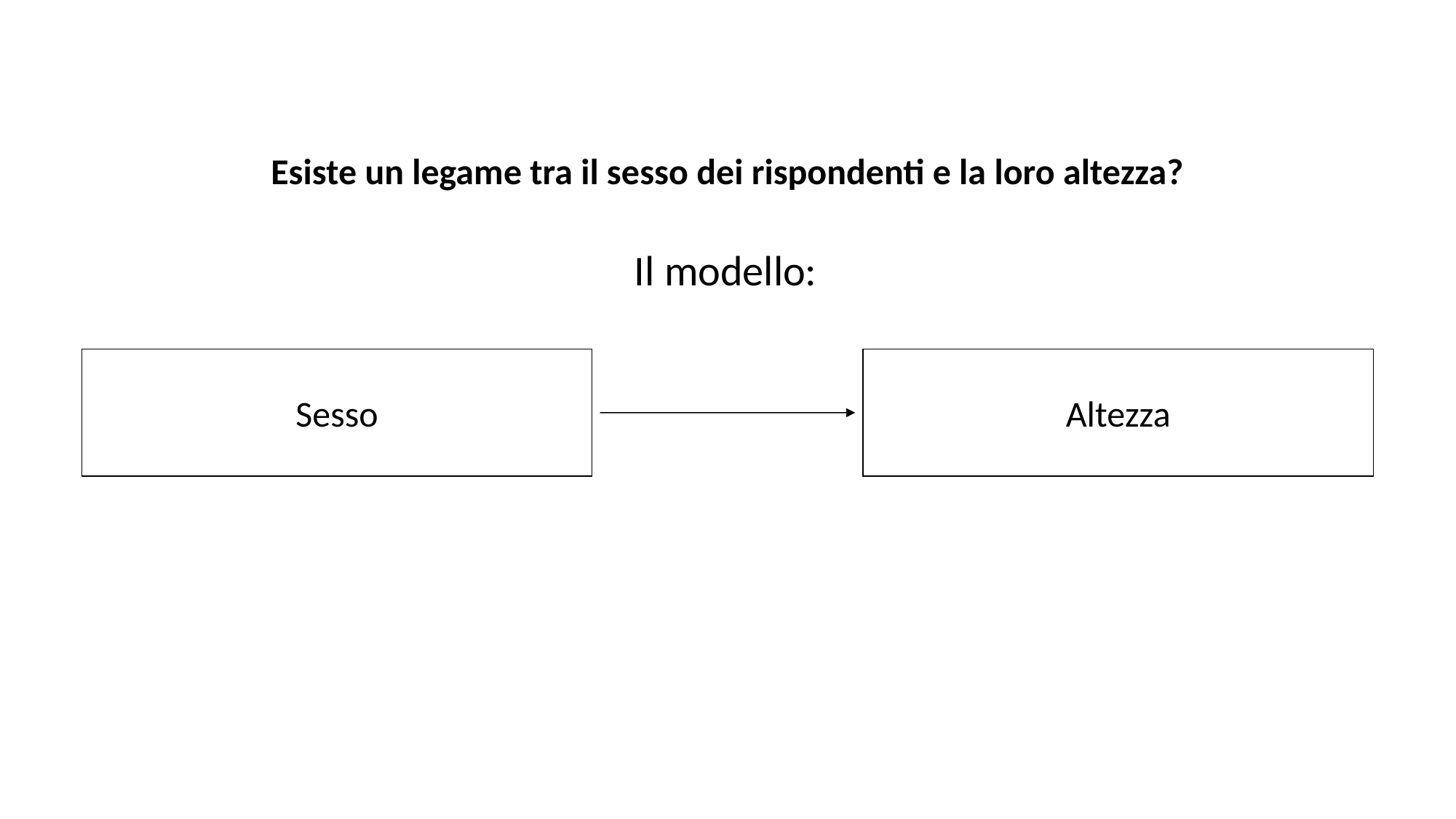

Esiste un legame tra il sesso dei rispondenti e la loro altezza?
Il modello:
Sesso
Altezza